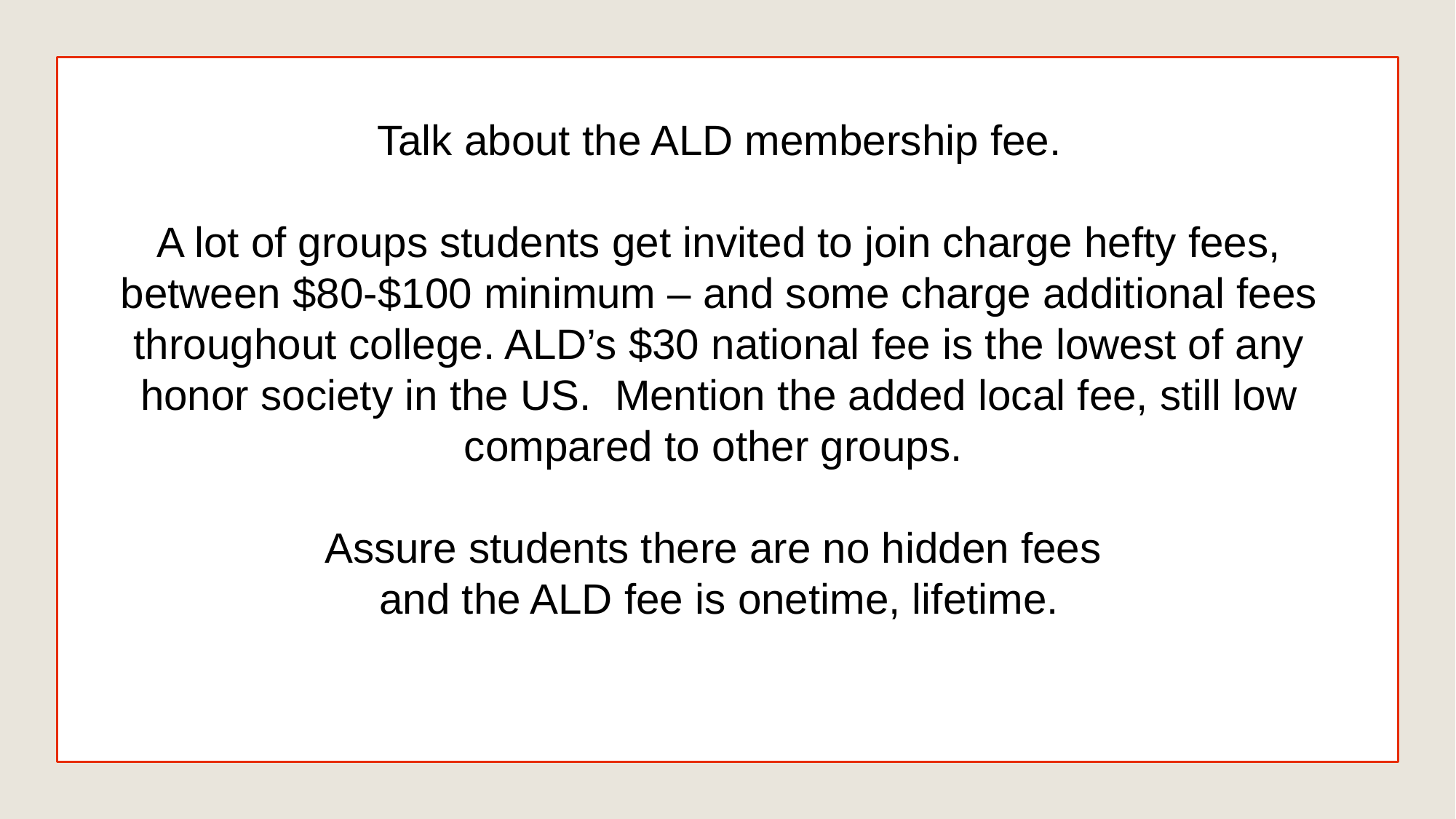

Talk about the ALD membership fee.

A lot of groups students get invited to join charge hefty fees, between $80-$100 minimum – and some charge additional fees throughout college. ALD’s $30 national fee is the lowest of any honor society in the US.  Mention the added local fee, still low compared to other groups.

Assure students there are no hidden fees
and the ALD fee is onetime, lifetime.